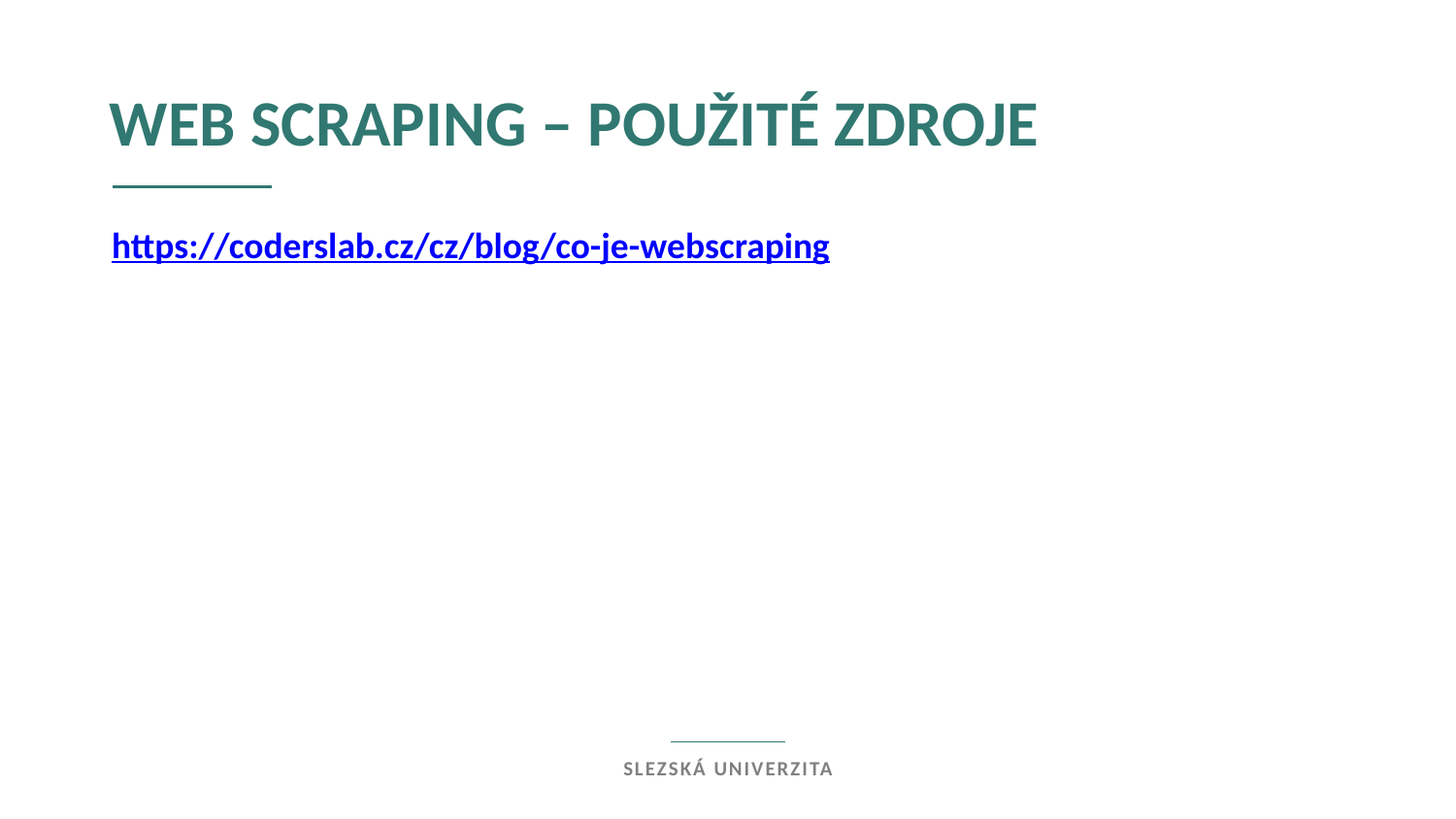

Web scraping – POUŽITÉ ZDROJE
https://coderslab.cz/cz/blog/co-je-webscraping

Slezská univerzita